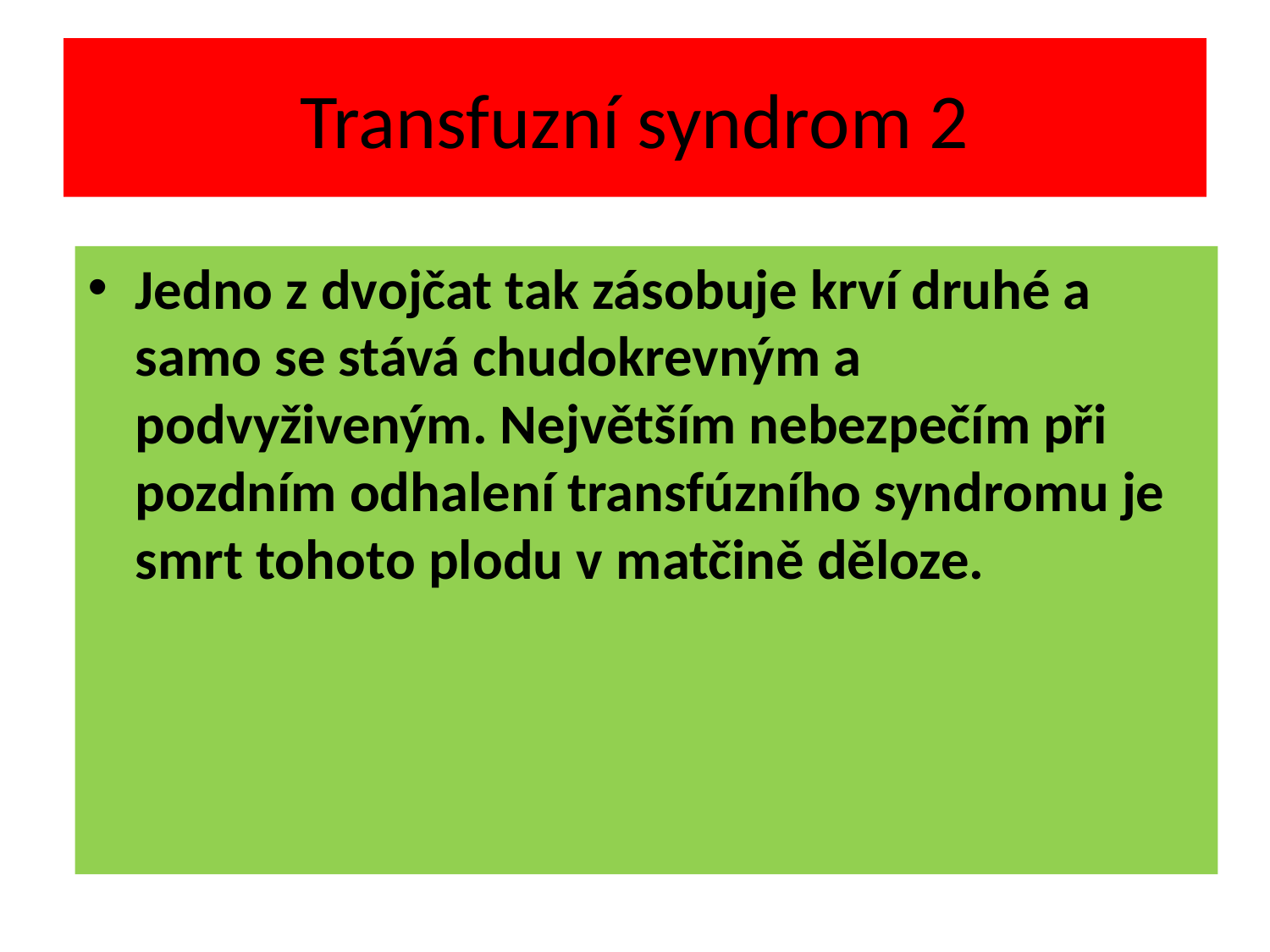

# Transfuzní syndrom 2
Jedno z dvojčat tak zásobuje krví druhé a samo se stává chudokrevným a podvyživeným. Největším nebezpečím při pozdním odhalení transfúzního syndromu je smrt tohoto plodu v matčině děloze.